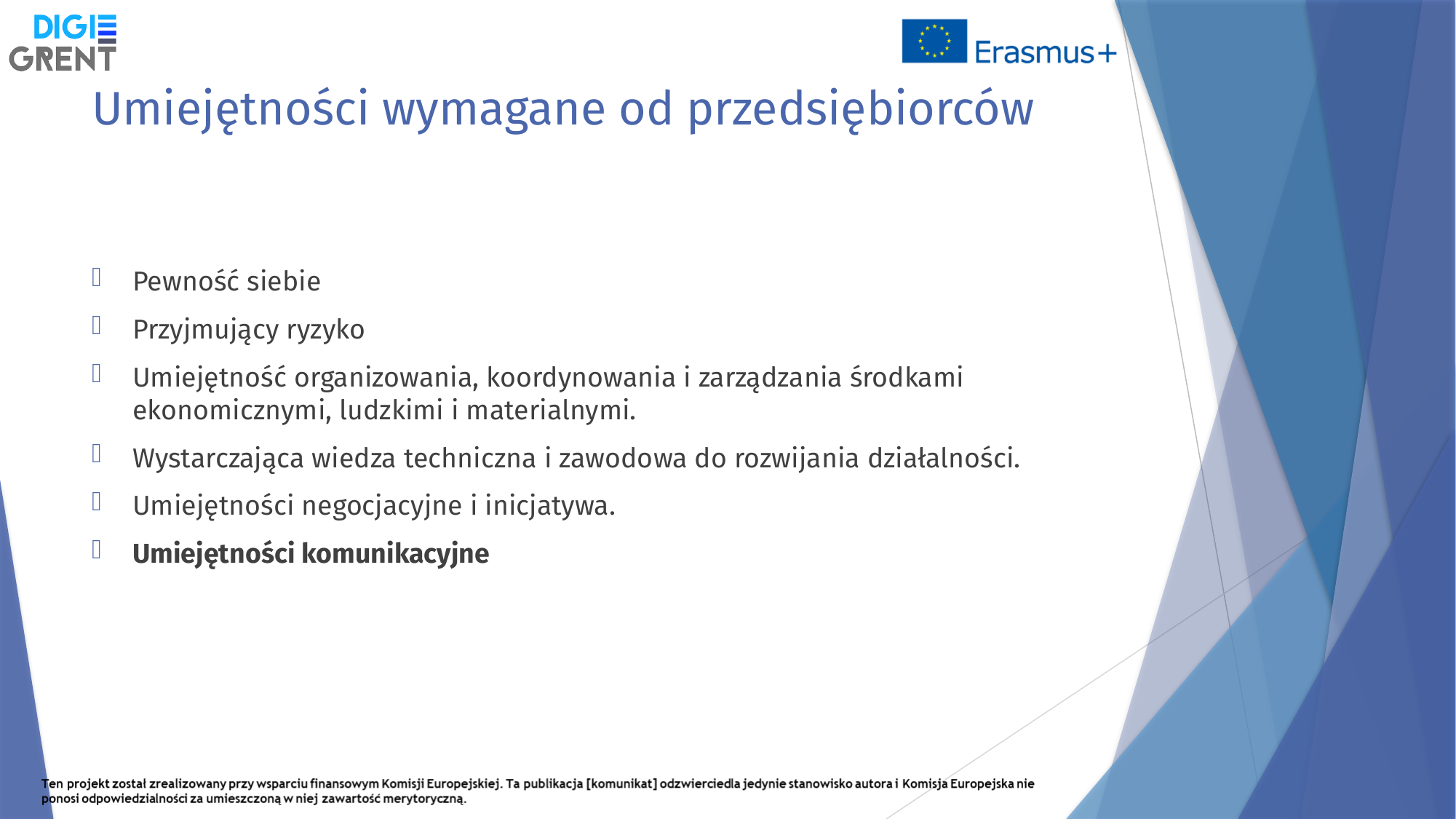

# Umiejętności wymagane od przedsiębiorców
Pewność siebie
Przyjmujący ryzyko
Umiejętność organizowania, koordynowania i zarządzania środkami ekonomicznymi, ludzkimi i materialnymi.
Wystarczająca wiedza techniczna i zawodowa do rozwijania działalności.
Umiejętności negocjacyjne i inicjatywa.
Umiejętności komunikacyjne